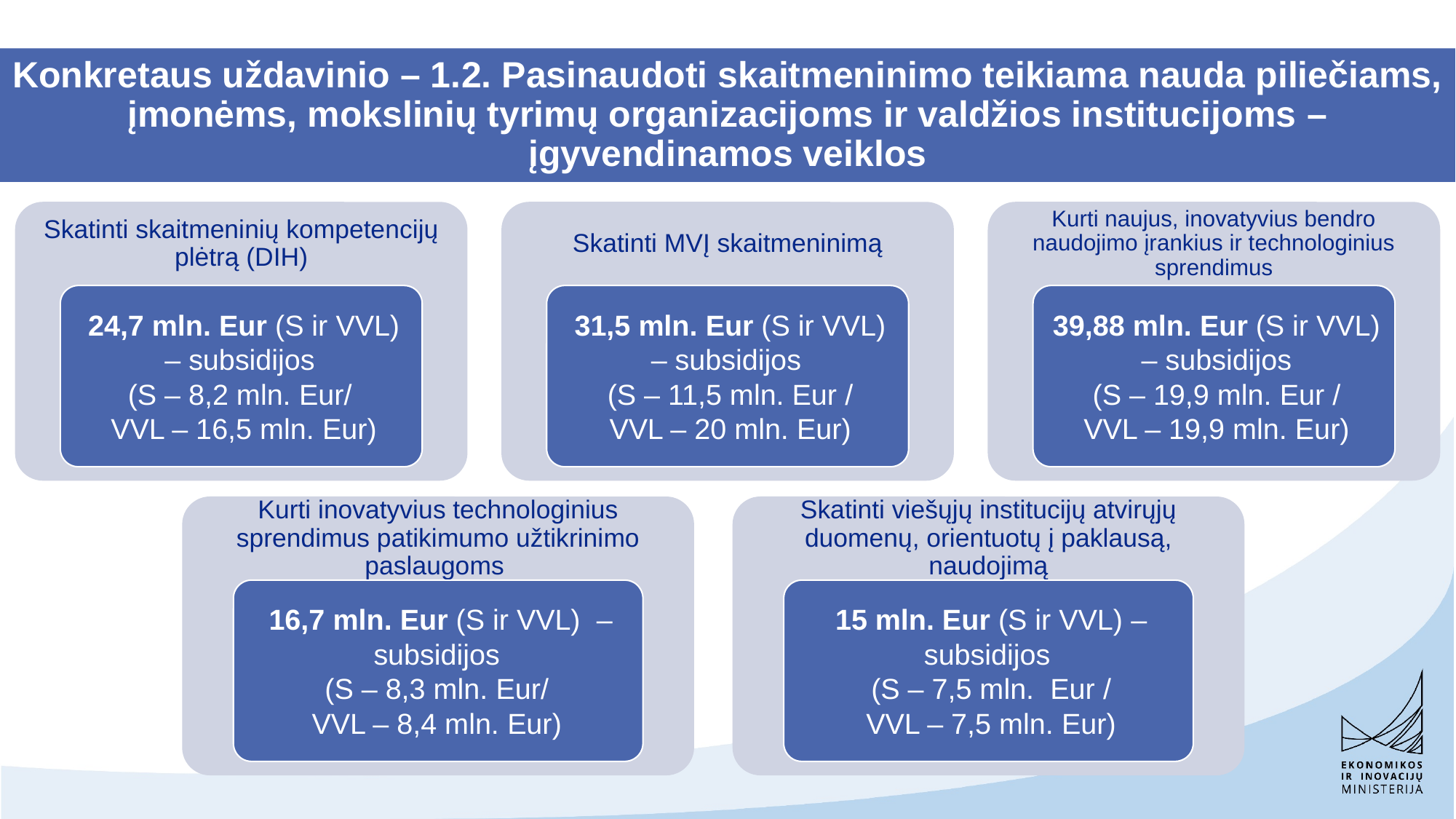

# Konkretaus uždavinio – 1.2. Pasinaudoti skaitmeninimo teikiama nauda piliečiams, įmonėms, mokslinių tyrimų organizacijoms ir valdžios institucijoms – įgyvendinamos veiklos
Skatinti skaitmeninių kompetencijų plėtrą (DIH)
24,7 mln. Eur (S ir VVL) – subsidijos
(S – 8,2 mln. Eur/
VVL – 16,5 mln. Eur)
Skatinti MVĮ skaitmeninimą
31,5 mln. Eur (S ir VVL) – subsidijos
(S – 11,5 mln. Eur /
VVL – 20 mln. Eur)
Kurti naujus, inovatyvius bendro naudojimo įrankius ir technologinius sprendimus
39,88 mln. Eur (S ir VVL)  – subsidijos
(S – 19,9 mln. Eur /
VVL – 19,9 mln. Eur)
Kurti inovatyvius technologinius sprendimus patikimumo užtikrinimo paslaugoms
16,7 mln. Eur (S ir VVL)  – subsidijos
(S – 8,3 mln. Eur/
VVL – 8,4 mln. Eur)
Skatinti viešųjų institucijų atvirųjų duomenų, orientuotų į paklausą, naudojimą
15 mln. Eur (S ir VVL) – subsidijos
(S – 7,5 mln.  Eur /
VVL – 7,5 mln. Eur)